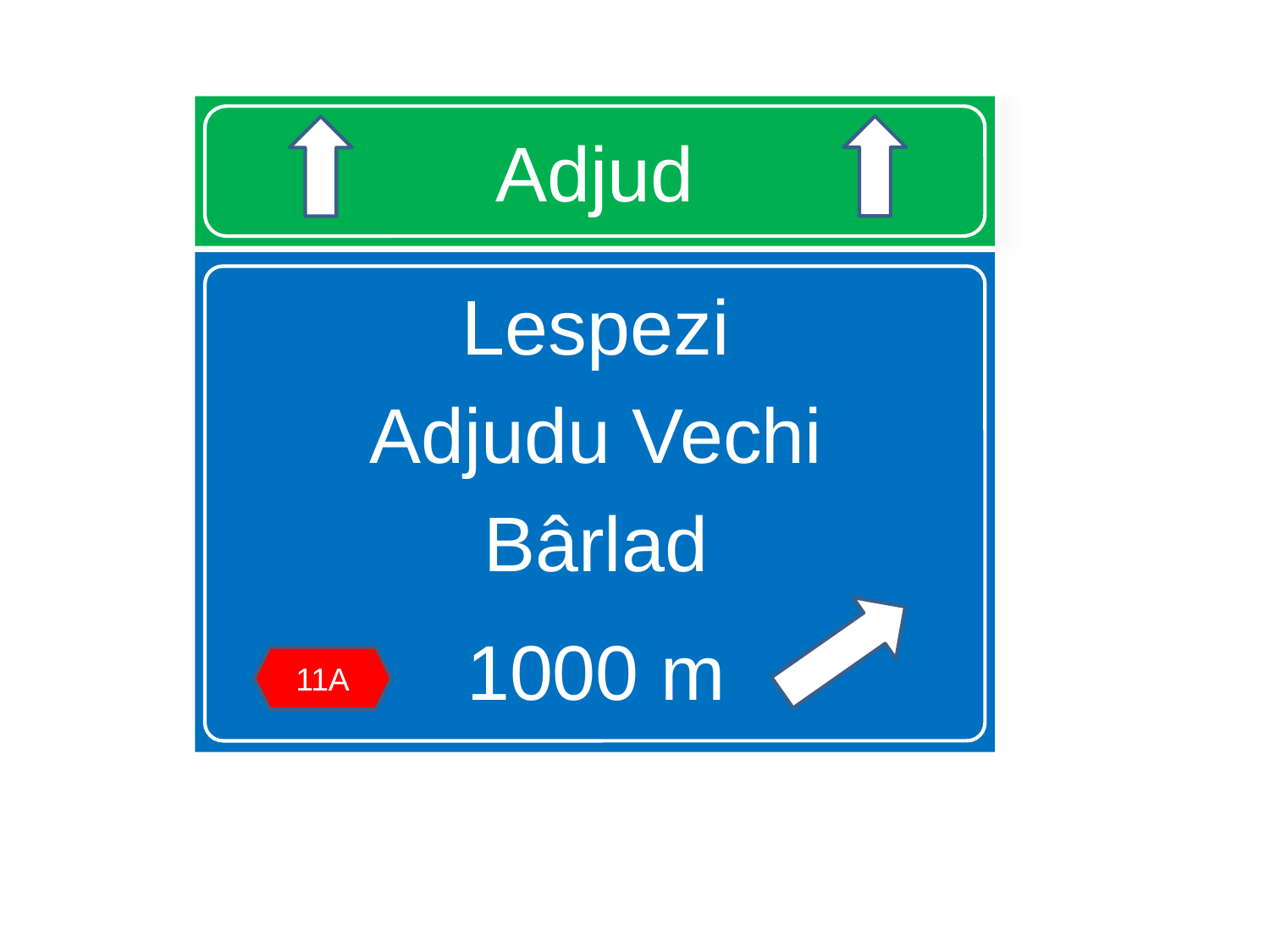

# Adjud

Lespezi
Adjudu Vechi
Bârlad

1000 m

11A